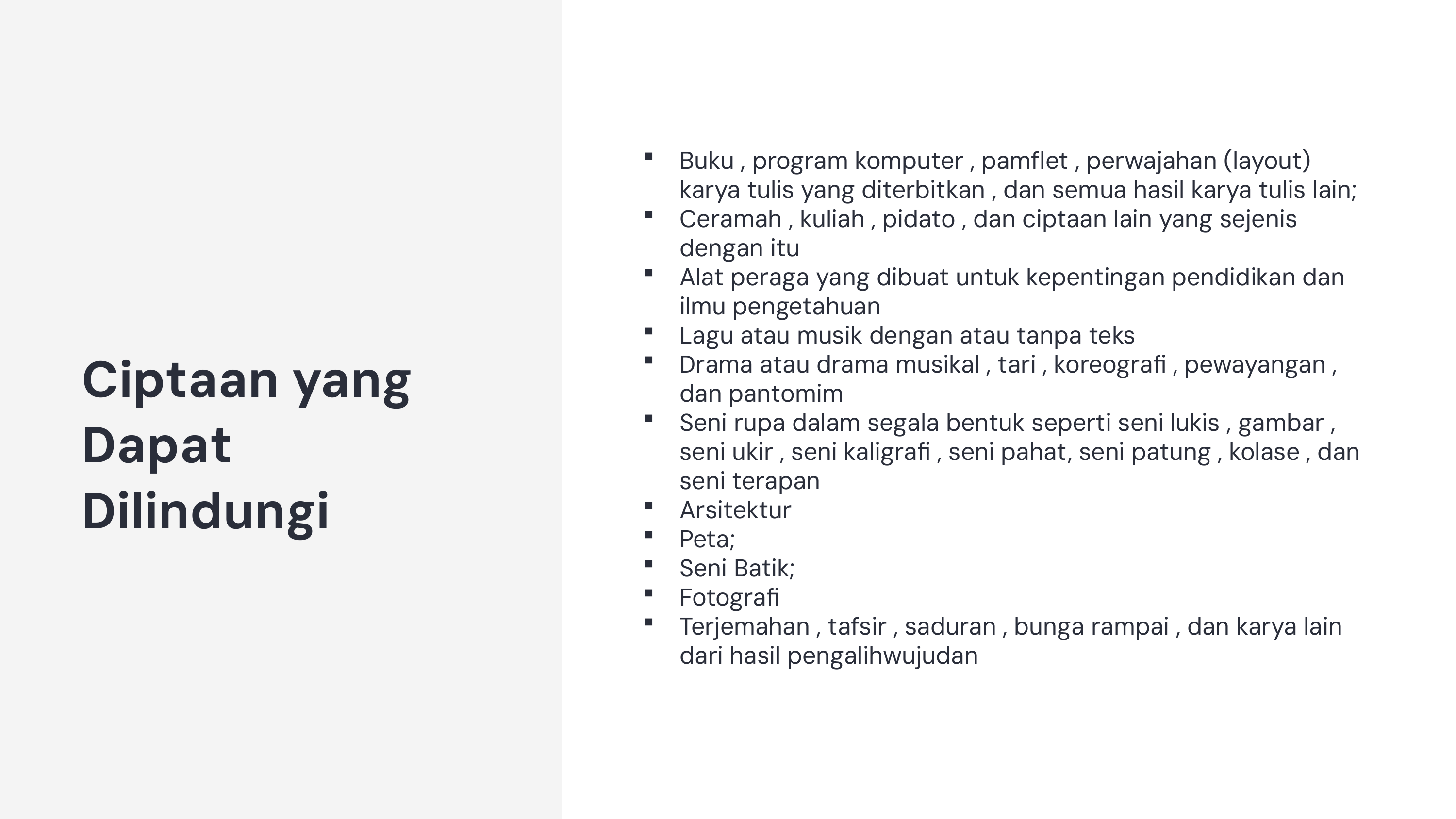

Buku , program komputer , pamflet , perwajahan (layout) karya tulis yang diterbitkan , dan semua hasil karya tulis lain;
Ceramah , kuliah , pidato , dan ciptaan lain yang sejenis dengan itu
Alat peraga yang dibuat untuk kepentingan pendidikan dan ilmu pengetahuan
Lagu atau musik dengan atau tanpa teks
Drama atau drama musikal , tari , koreografi , pewayangan , dan pantomim
Seni rupa dalam segala bentuk seperti seni lukis , gambar , seni ukir , seni kaligrafi , seni pahat, seni patung , kolase , dan seni terapan
Arsitektur
Peta;
Seni Batik;
Fotografi
Terjemahan , tafsir , saduran , bunga rampai , dan karya lain dari hasil pengalihwujudan
Ciptaan yang Dapat Dilindungi